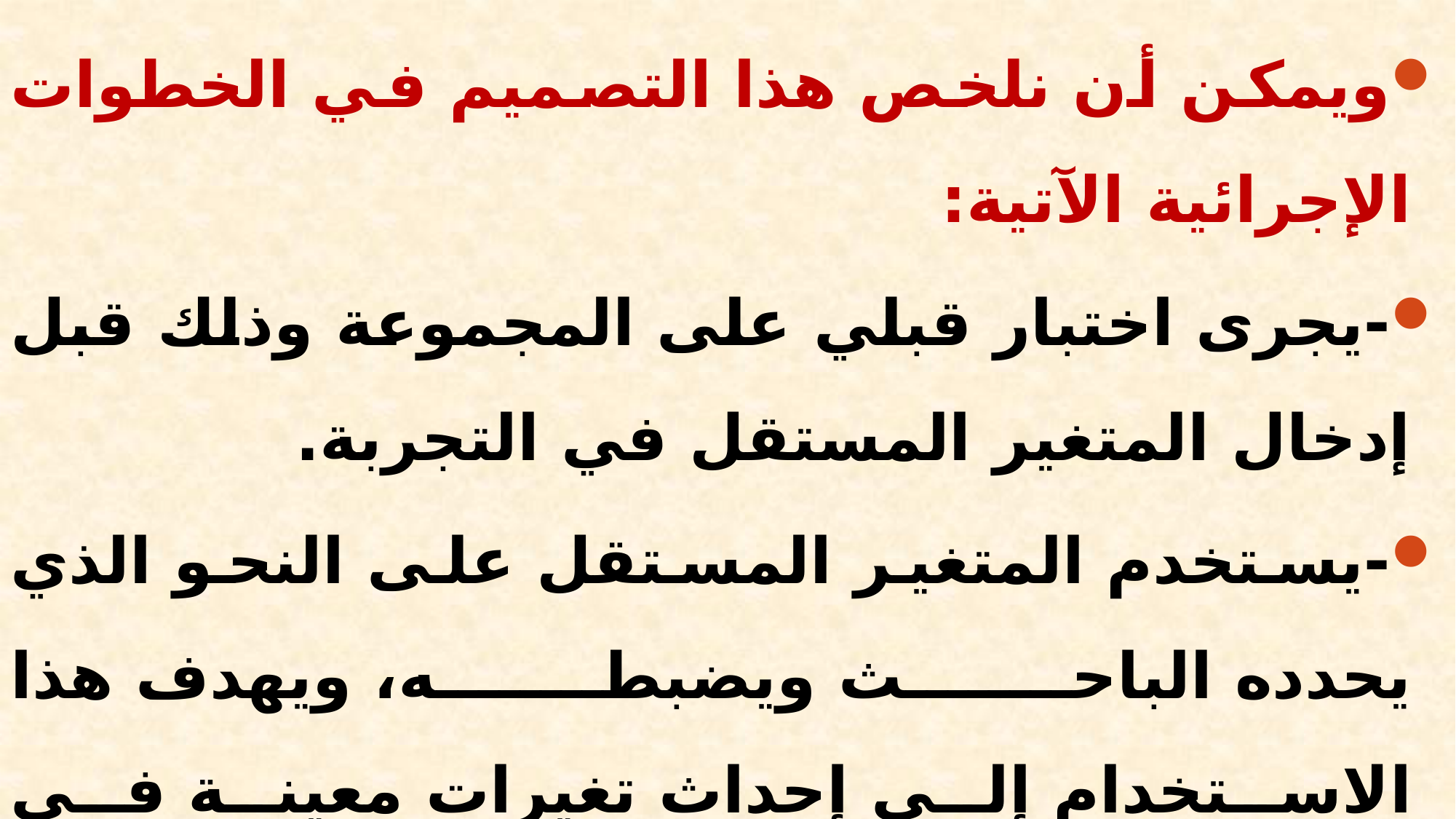

ويمكن أن نلخص هذا التصميم في الخطوات الإجرائية الآتية:
-يجرى اختبار قبلي على المجموعة وذلك قبل إدخال المتغير المستقل في التجربة.
-يستخدم المتغير المستقل على النحو الذي يحدده الباحث ويضبطه، ويهدف هذا الاستخدام إلى إحداث تغيرات معينة في المتغير التابع يمكن ملاحظتها وقياسها.
-يجرى اختبار بعدي لقياس تأثير المتغير المستقل في التابع.
-يحسب الفرق بين القياس القبلي والقياس البعدي ثم تختبر دلالة هذا الفرق إحصائياً.